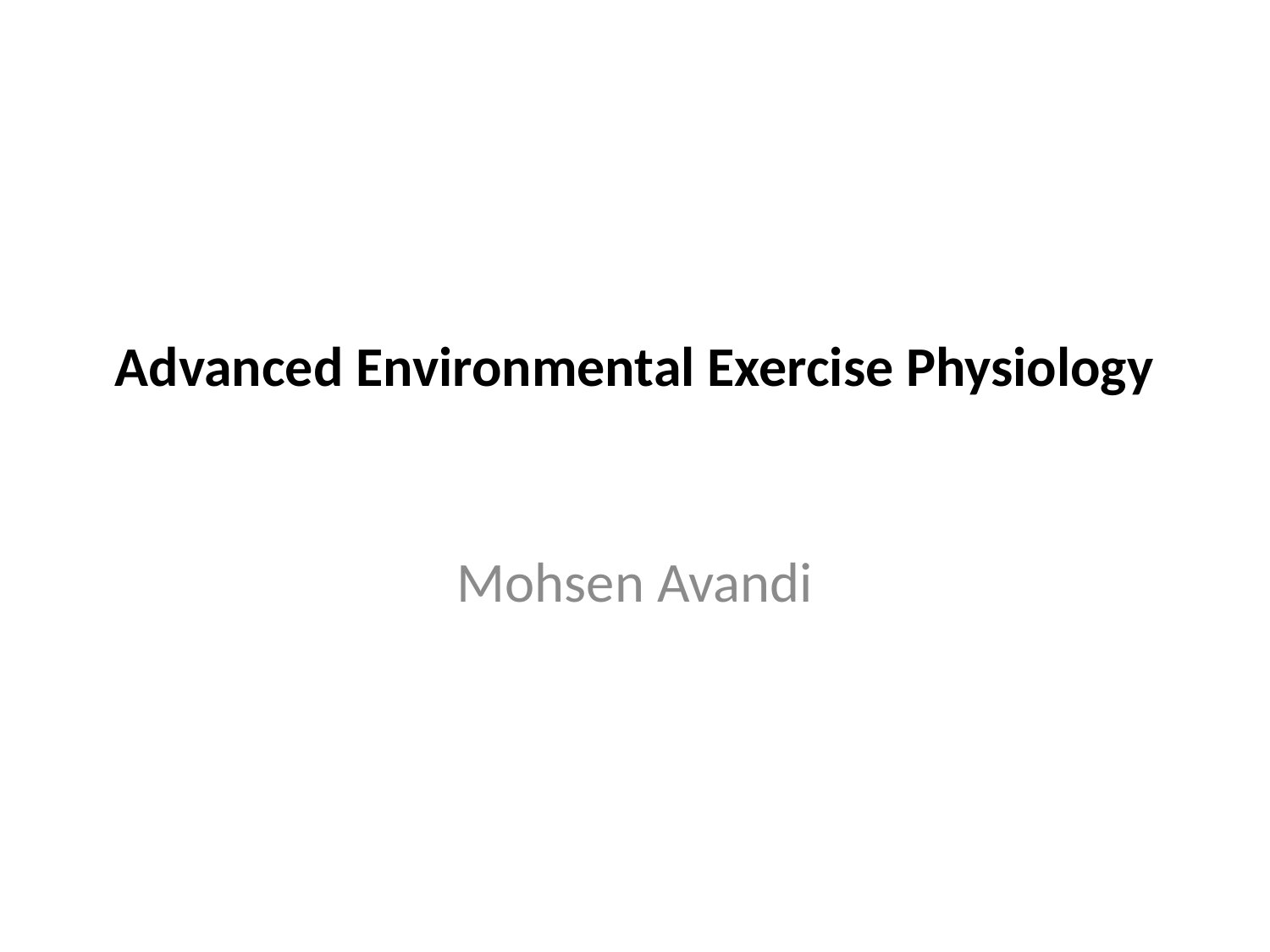

# Advanced Environmental Exercise Physiology
Mohsen Avandi